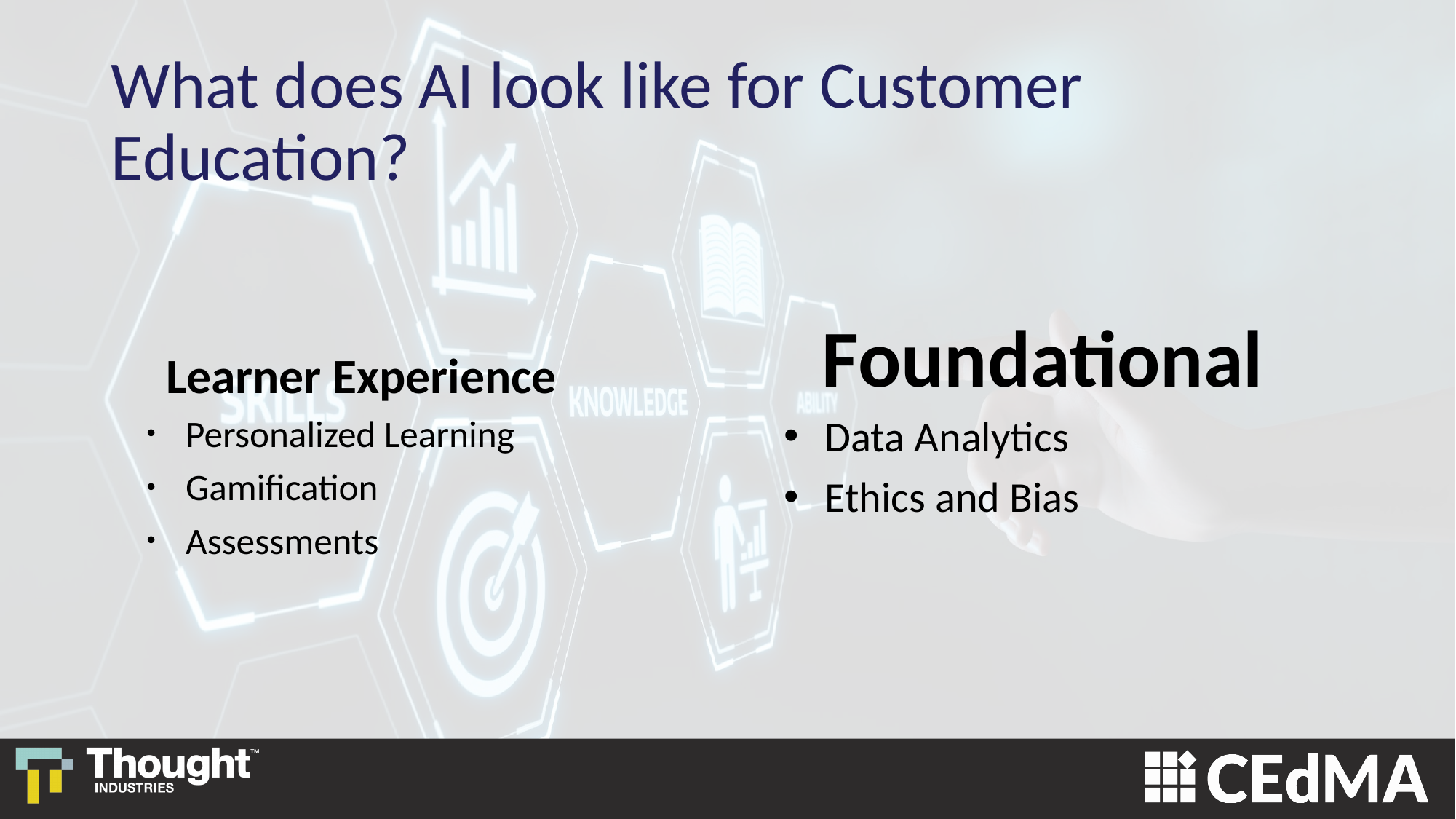

# What does AI look like for Customer Education?

Learner Experience
Foundational
Personalized Learning
Gamification
Assessments

Data Analytics
Ethics and Bias